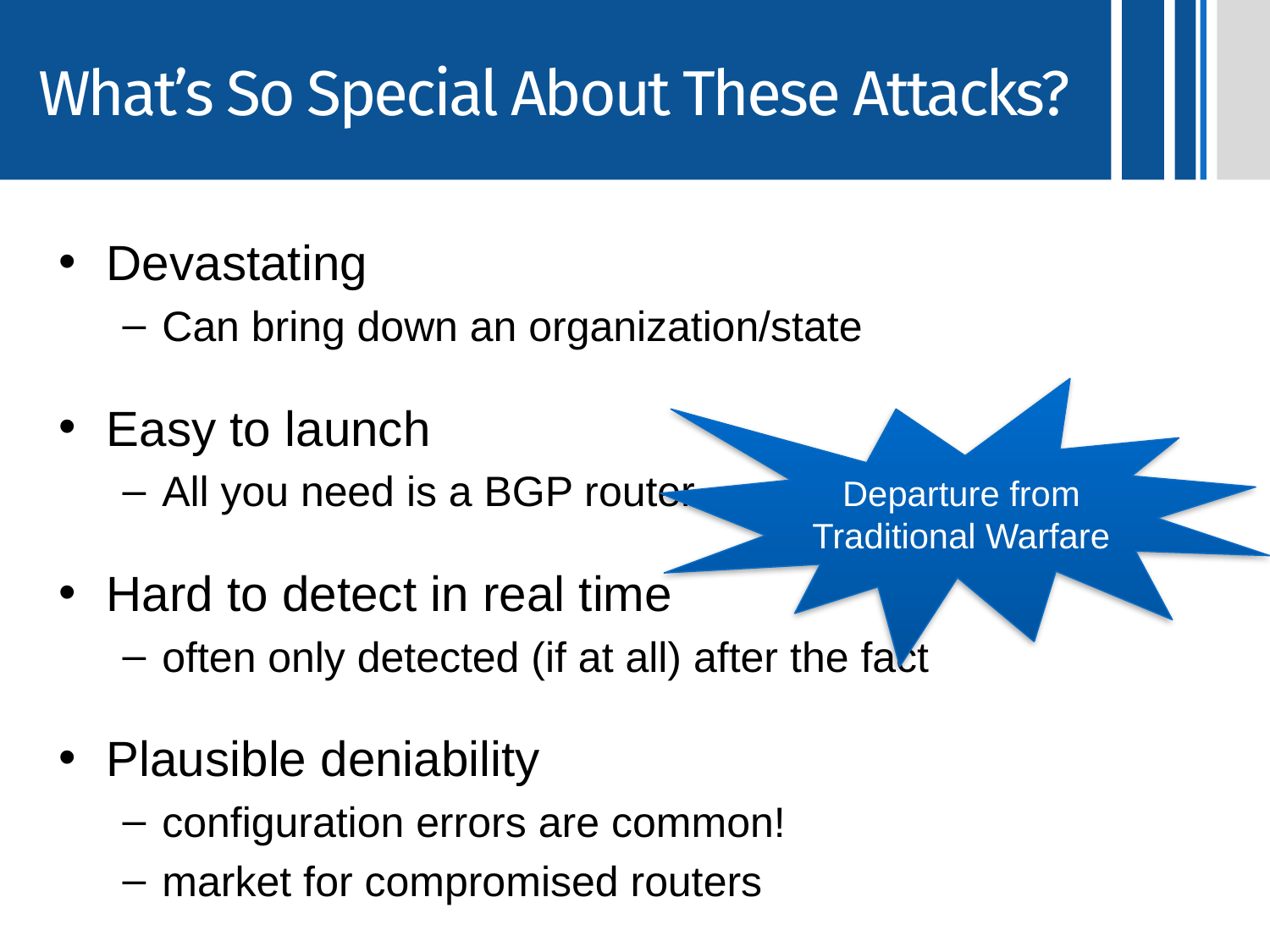

# What’s So Special About These Attacks?
Devastating
Can bring down an organization/state

Easy to launch
All you need is a BGP router

Hard to detect in real time
often only detected (if at all) after the fact

Plausible deniability
configuration errors are common!
market for compromised routers

Departure from Traditional Warfare